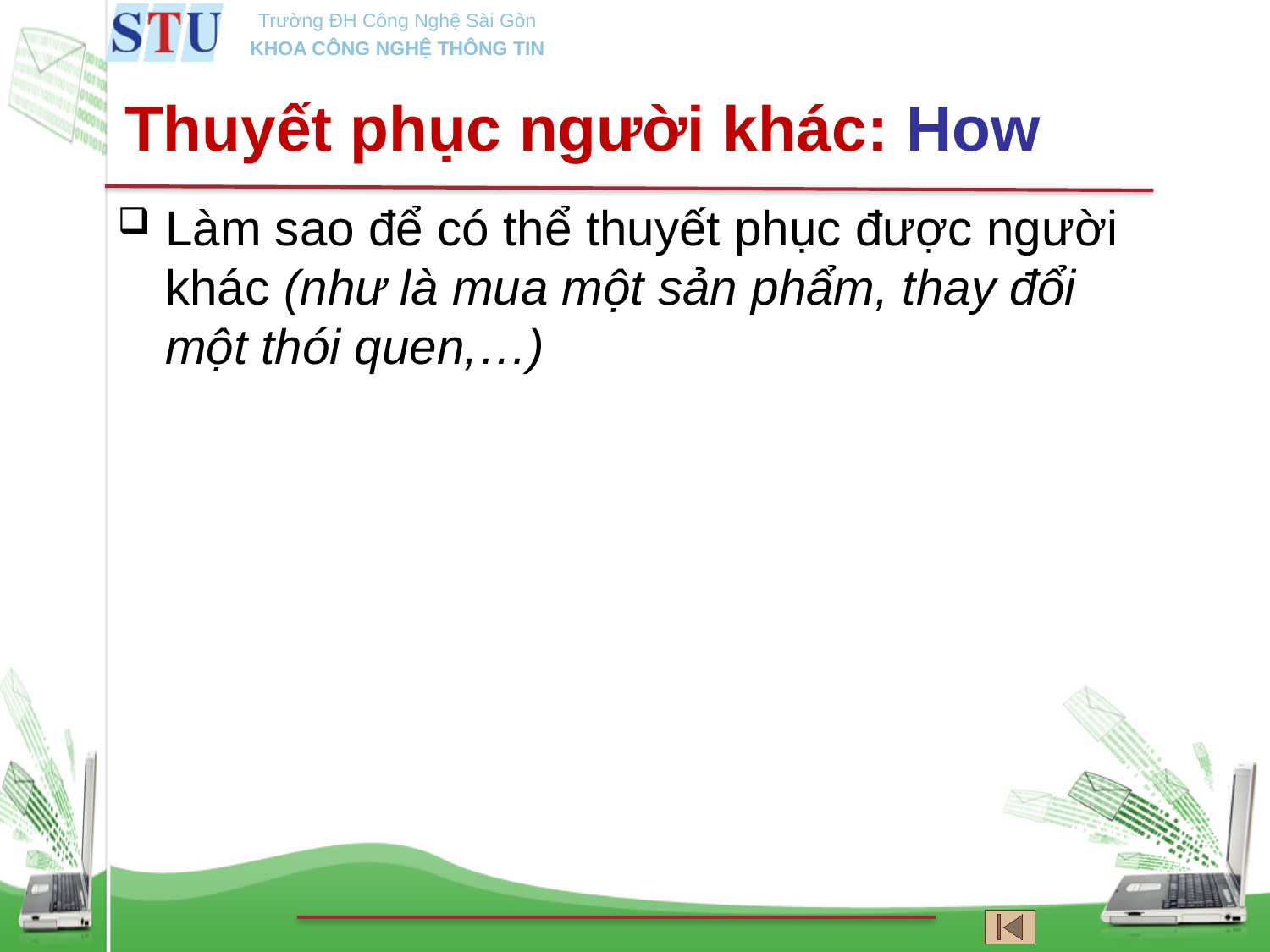

Thuyết phục người khác: How
Làm sao để có thể thuyết phục được người khác (như là mua một sản phẩm, thay đổi một thói quen,…)